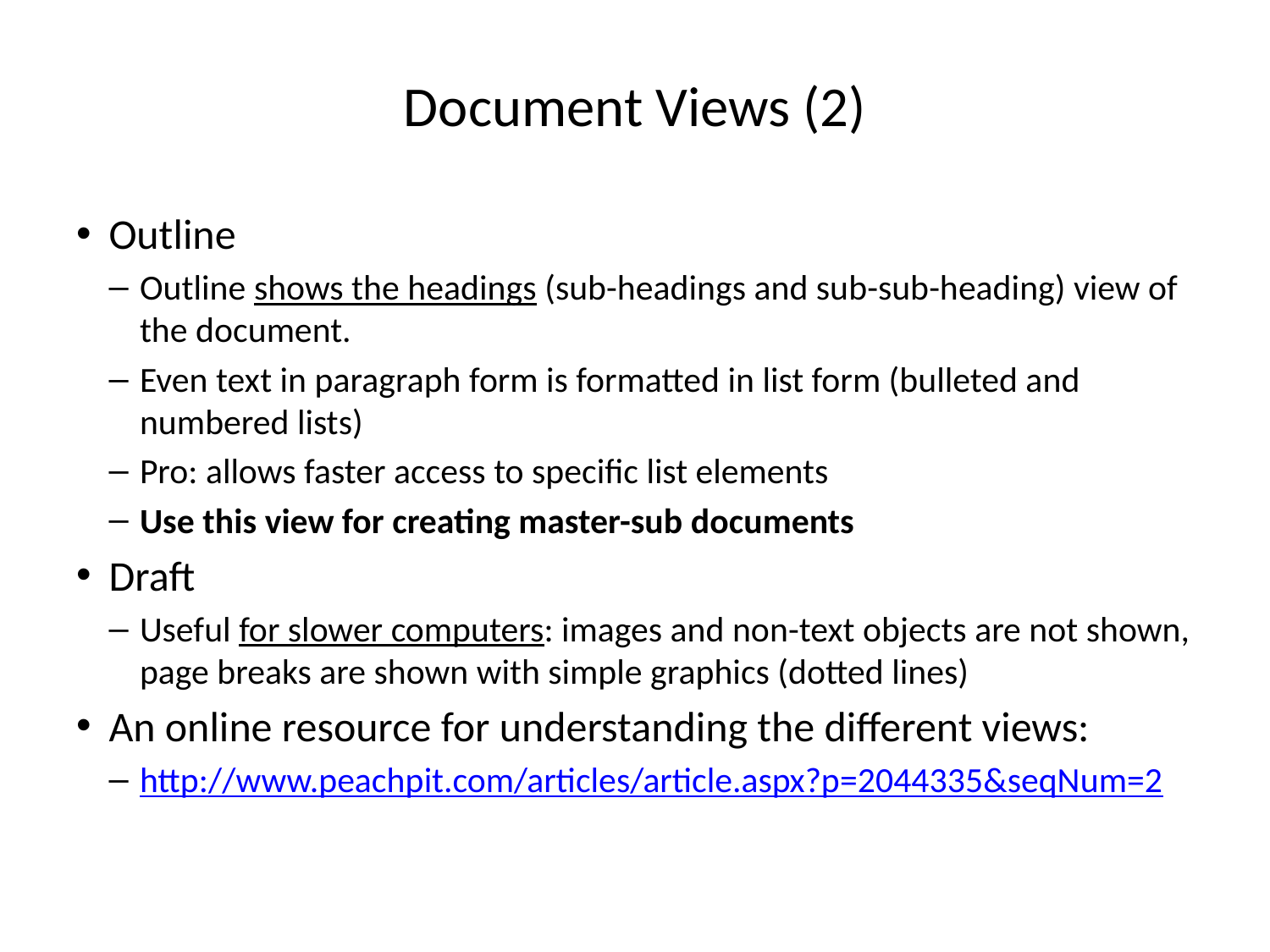

# Document Views (2)
Outline
Outline shows the headings (sub-headings and sub-sub-heading) view of the document.
Even text in paragraph form is formatted in list form (bulleted and numbered lists)
Pro: allows faster access to specific list elements
Use this view for creating master-sub documents
Draft
Useful for slower computers: images and non-text objects are not shown, page breaks are shown with simple graphics (dotted lines)
An online resource for understanding the different views:
http://www.peachpit.com/articles/article.aspx?p=2044335&seqNum=2